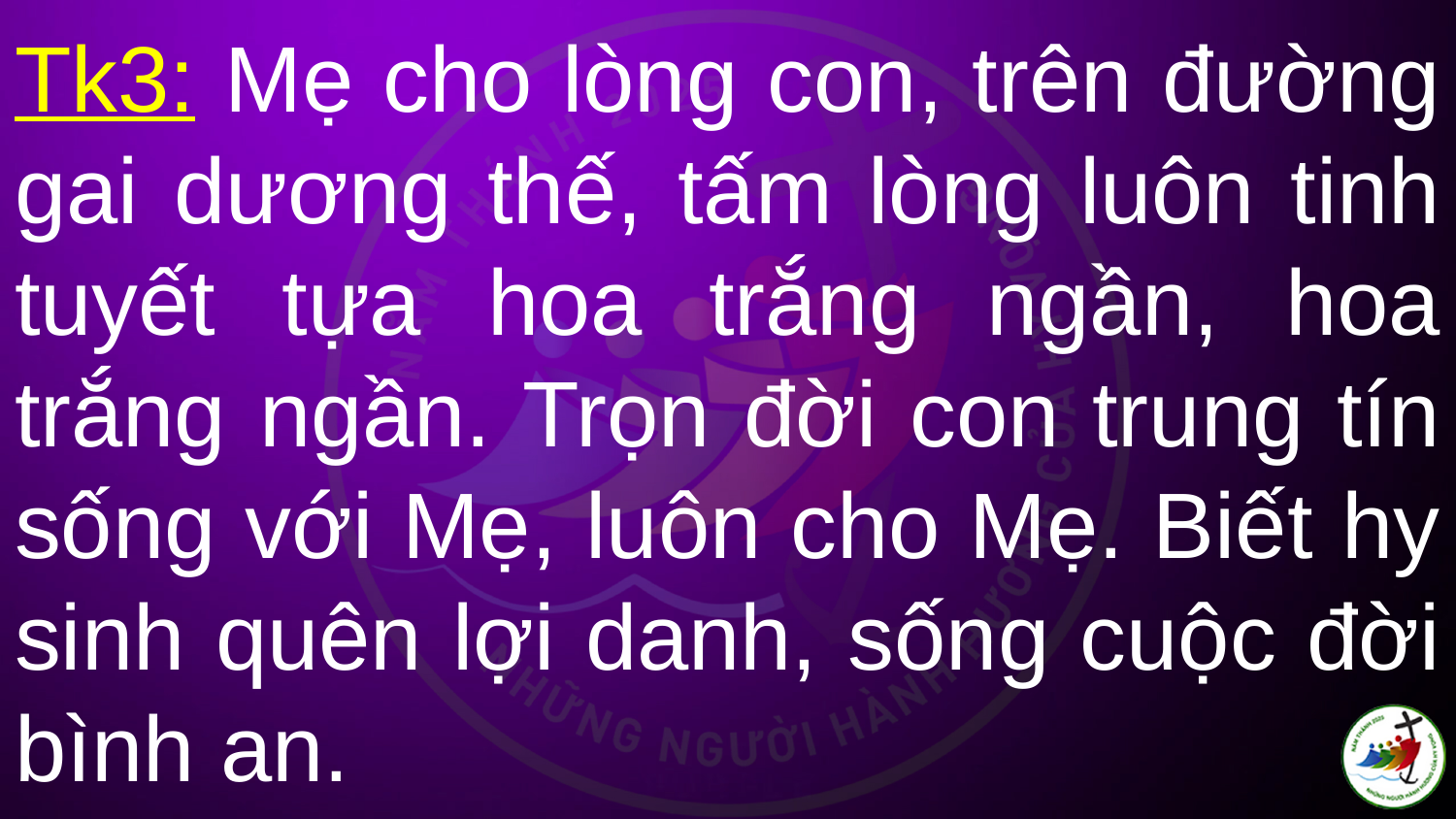

# Tk3: Mẹ cho lòng con, trên đường gai dương thế, tấm lòng luôn tinh tuyết tựa hoa trắng ngần, hoa trắng ngần. Trọn đời con trung tín sống với Mẹ, luôn cho Mẹ. Biết hy sinh quên lợi danh, sống cuộc đời bình an.